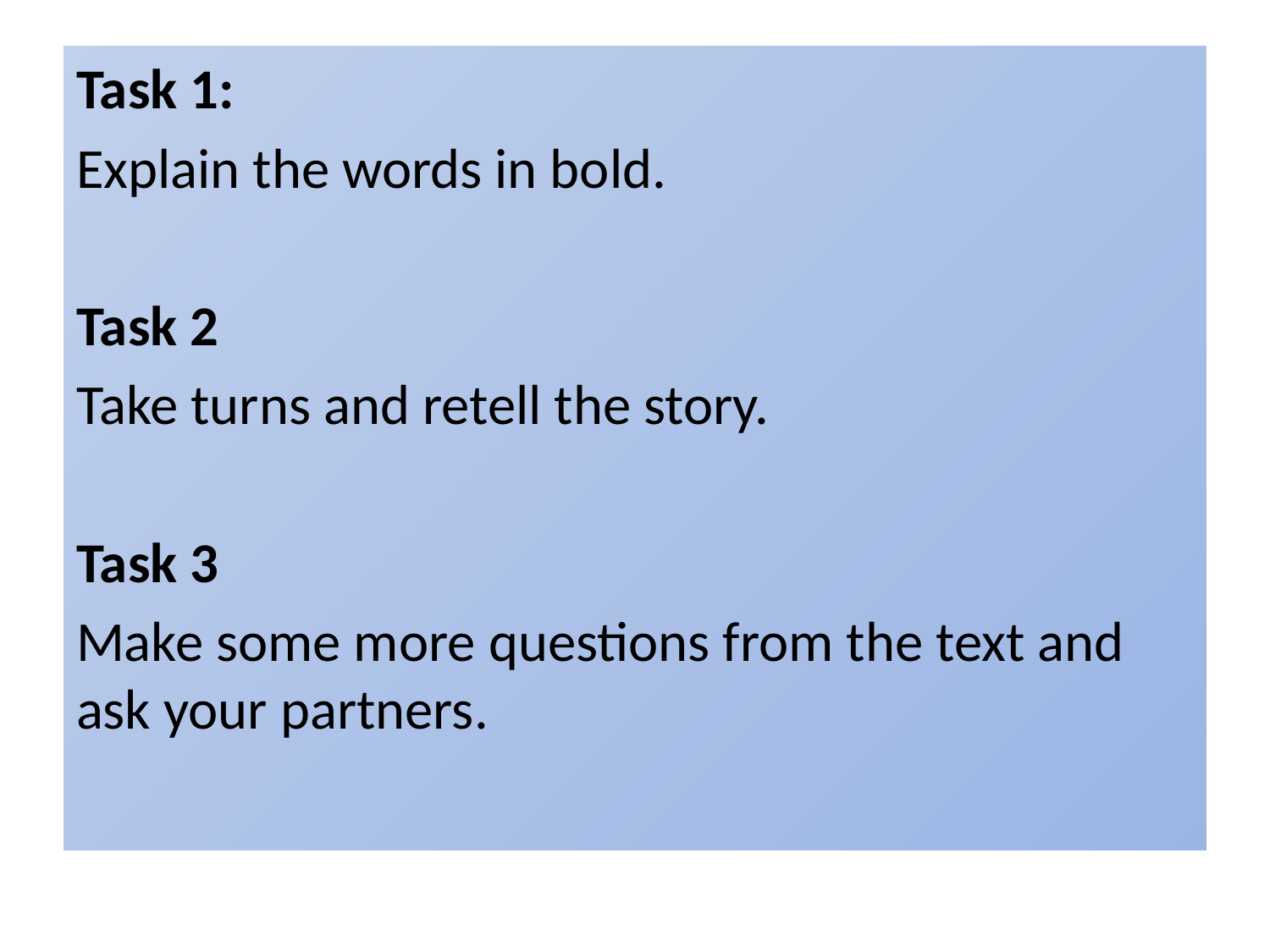

Task 1:
Explain the words in bold.

Task 2
Take turns and retell the story.

Task 3
Make some more questions from the text and ask your partners.